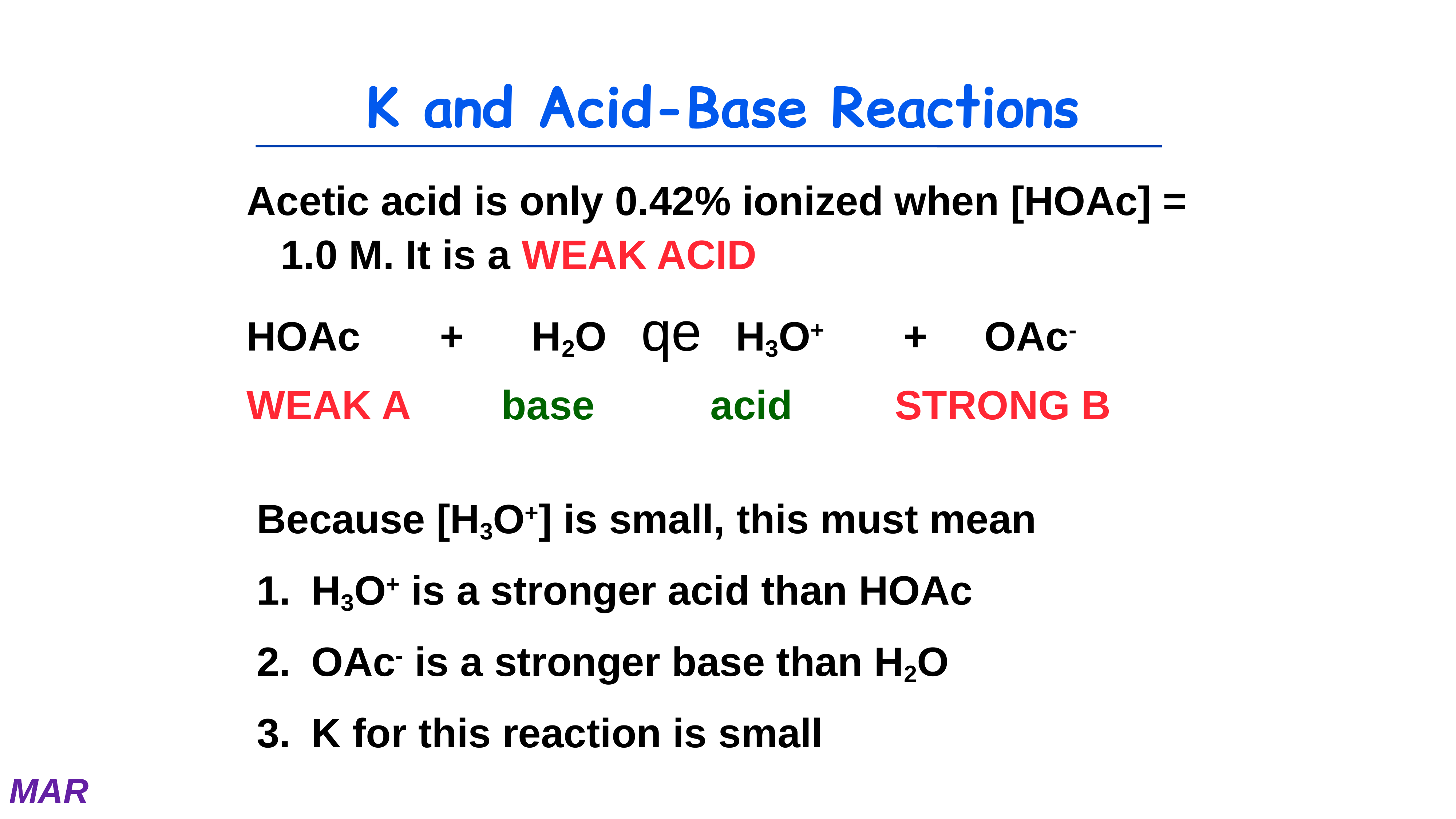

# K and Acid-Base Reactions

Acetic acid is only 0.42% ionized when [HOAc] = 1.0 M. It is a WEAK ACID
HOAc       +      H2O   qe   H3O+       +     OAc-
WEAK A	     base	         acid	      STRONG B
Because [H3O+] is small, this must mean
1.	H3O+ is a stronger acid than HOAc
2.	OAc- is a stronger base than H2O
3.	K for this reaction is small
MAR